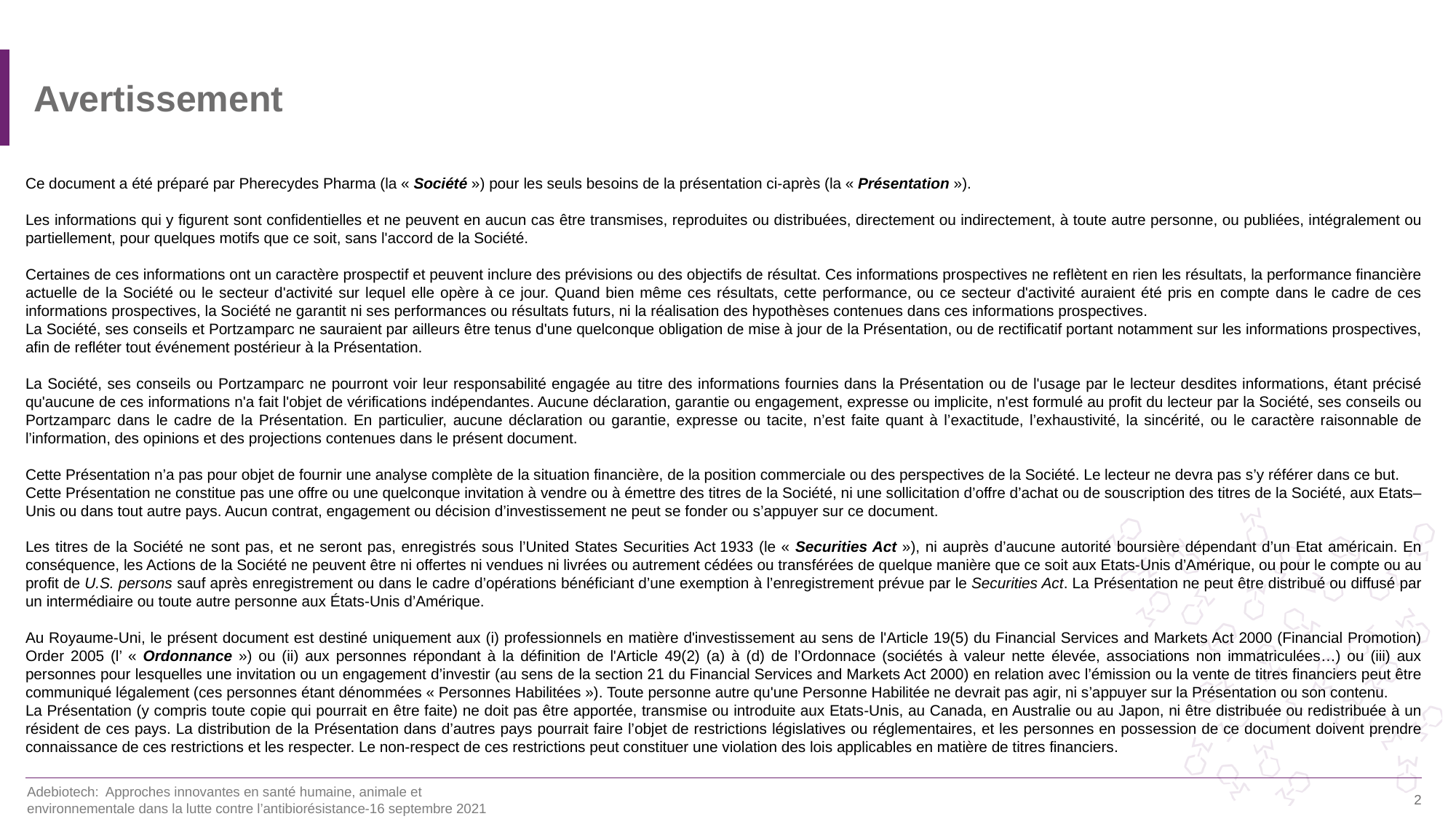

# Avertissement
Ce document a été préparé par Pherecydes Pharma (la « Société ») pour les seuls besoins de la présentation ci-après (la « Présentation »).

Les informations qui y figurent sont confidentielles et ne peuvent en aucun cas être transmises, reproduites ou distribuées, directement ou indirectement, à toute autre personne, ou publiées, intégralement ou partiellement, pour quelques motifs que ce soit, sans l'accord de la Société.

Certaines de ces informations ont un caractère prospectif et peuvent inclure des prévisions ou des objectifs de résultat. Ces informations prospectives ne reflètent en rien les résultats, la performance financière actuelle de la Société ou le secteur d'activité sur lequel elle opère à ce jour. Quand bien même ces résultats, cette performance, ou ce secteur d'activité auraient été pris en compte dans le cadre de ces informations prospectives, la Société ne garantit ni ses performances ou résultats futurs, ni la réalisation des hypothèses contenues dans ces informations prospectives.
La Société, ses conseils et Portzamparc ne sauraient par ailleurs être tenus d'une quelconque obligation de mise à jour de la Présentation, ou de rectificatif portant notamment sur les informations prospectives, afin de refléter tout événement postérieur à la Présentation.
La Société, ses conseils ou Portzamparc ne pourront voir leur responsabilité engagée au titre des informations fournies dans la Présentation ou de l'usage par le lecteur desdites informations, étant précisé qu'aucune de ces informations n'a fait l'objet de vérifications indépendantes. Aucune déclaration, garantie ou engagement, expresse ou implicite, n'est formulé au profit du lecteur par la Société, ses conseils ou Portzamparc dans le cadre de la Présentation. En particulier, aucune déclaration ou garantie, expresse ou tacite, n’est faite quant à l’exactitude, l’exhaustivité, la sincérité, ou le caractère raisonnable de l’information, des opinions et des projections contenues dans le présent document.

Cette Présentation n’a pas pour objet de fournir une analyse complète de la situation financière, de la position commerciale ou des perspectives de la Société. Le lecteur ne devra pas s’y référer dans ce but.
Cette Présentation ne constitue pas une offre ou une quelconque invitation à vendre ou à émettre des titres de la Société, ni une sollicitation d’offre d’achat ou de souscription des titres de la Société, aux Etats–Unis ou dans tout autre pays. Aucun contrat, engagement ou décision d’investissement ne peut se fonder ou s’appuyer sur ce document.

Les titres de la Société ne sont pas, et ne seront pas, enregistrés sous l’United States Securities Act 1933 (le « Securities Act »), ni auprès d’aucune autorité boursière dépendant d’un Etat américain. En conséquence, les Actions de la Société ne peuvent être ni offertes ni vendues ni livrées ou autrement cédées ou transférées de quelque manière que ce soit aux Etats-Unis d’Amérique, ou pour le compte ou au profit de U.S. persons sauf après enregistrement ou dans le cadre d’opérations bénéficiant d’une exemption à l’enregistrement prévue par le Securities Act. La Présentation ne peut être distribué ou diffusé par un intermédiaire ou toute autre personne aux États-Unis d’Amérique.
Au Royaume-Uni, le présent document est destiné uniquement aux (i) professionnels en matière d'investissement au sens de l'Article 19(5) du Financial Services and Markets Act 2000 (Financial Promotion) Order 2005 (l’ « Ordonnance ») ou (ii) aux personnes répondant à la définition de l'Article 49(2) (a) à (d) de l’Ordonnace (sociétés à valeur nette élevée, associations non immatriculées…) ou (iii) aux personnes pour lesquelles une invitation ou un engagement d’investir (au sens de la section 21 du Financial Services and Markets Act 2000) en relation avec l’émission ou la vente de titres financiers peut être communiqué légalement (ces personnes étant dénommées « Personnes Habilitées »). Toute personne autre qu'une Personne Habilitée ne devrait pas agir, ni s’appuyer sur la Présentation ou son contenu.
La Présentation (y compris toute copie qui pourrait en être faite) ne doit pas être apportée, transmise ou introduite aux Etats-Unis, au Canada, en Australie ou au Japon, ni être distribuée ou redistribuée à un résident de ces pays. La distribution de la Présentation dans d’autres pays pourrait faire l’objet de restrictions législatives ou réglementaires, et les personnes en possession de ce document doivent prendre connaissance de ces restrictions et les respecter. Le non-respect de ces restrictions peut constituer une violation des lois applicables en matière de titres financiers.

Adebiotech:  Approches innovantes en santé humaine, animale et environnementale dans la lutte contre l’antibiorésistance-16 septembre 2021
2